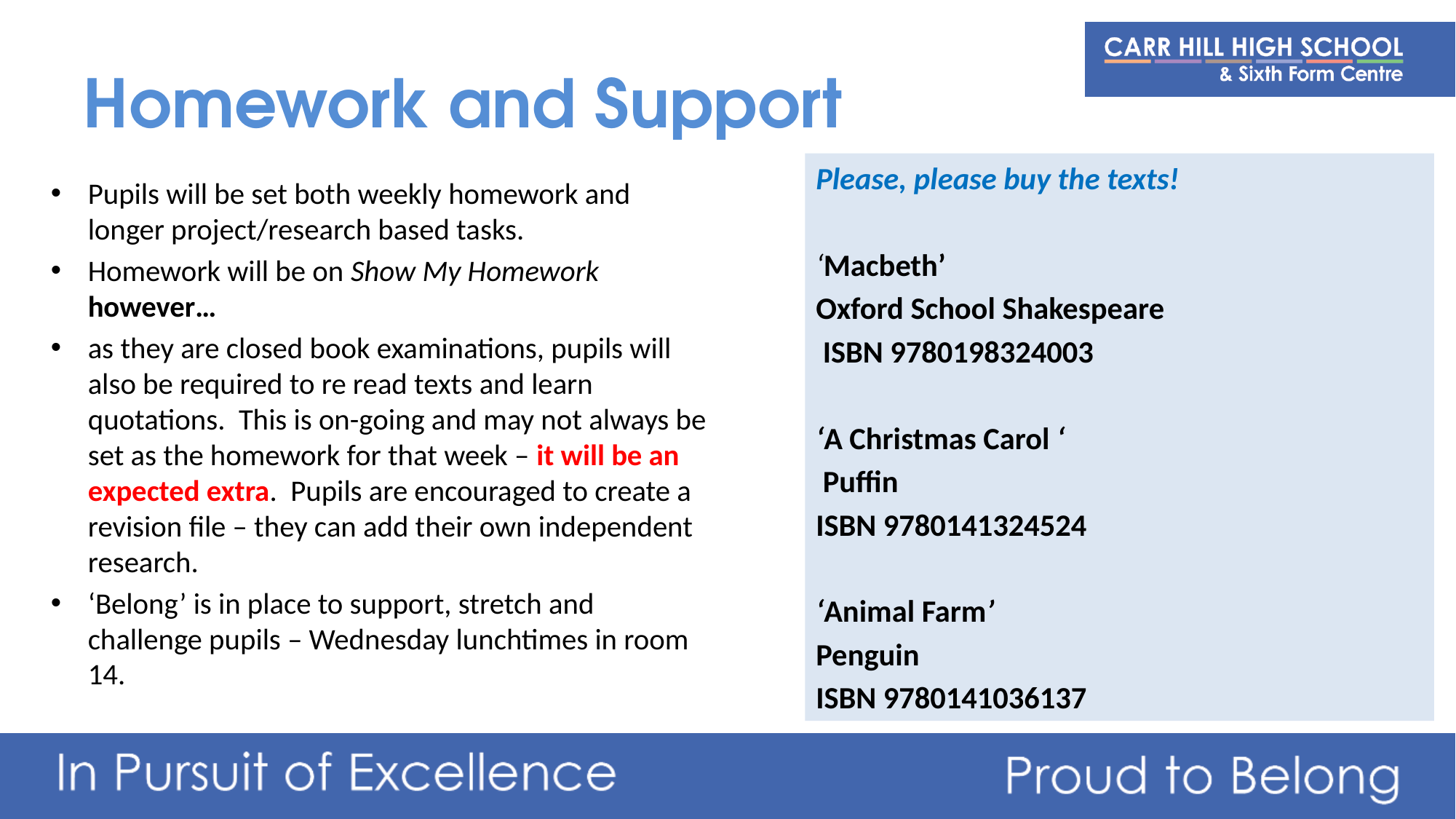

# Homework and Support
Please, please buy the texts!

‘Macbeth’
Oxford School Shakespeare
 ISBN 9780198324003

‘A Christmas Carol ‘
 Puffin
ISBN 9780141324524

‘Animal Farm’
Penguin
ISBN 9780141036137

Pupils will be set both weekly homework and longer project/research based tasks.
Homework will be on Show My Homework however…
as they are closed book examinations, pupils will also be required to re read texts and learn quotations.  This is on-going and may not always be set as the homework for that week – it will be an expected extra.  Pupils are encouraged to create a revision file – they can add their own independent research.
‘Belong’ is in place to support, stretch and challenge pupils – Wednesday lunchtimes in room 14.